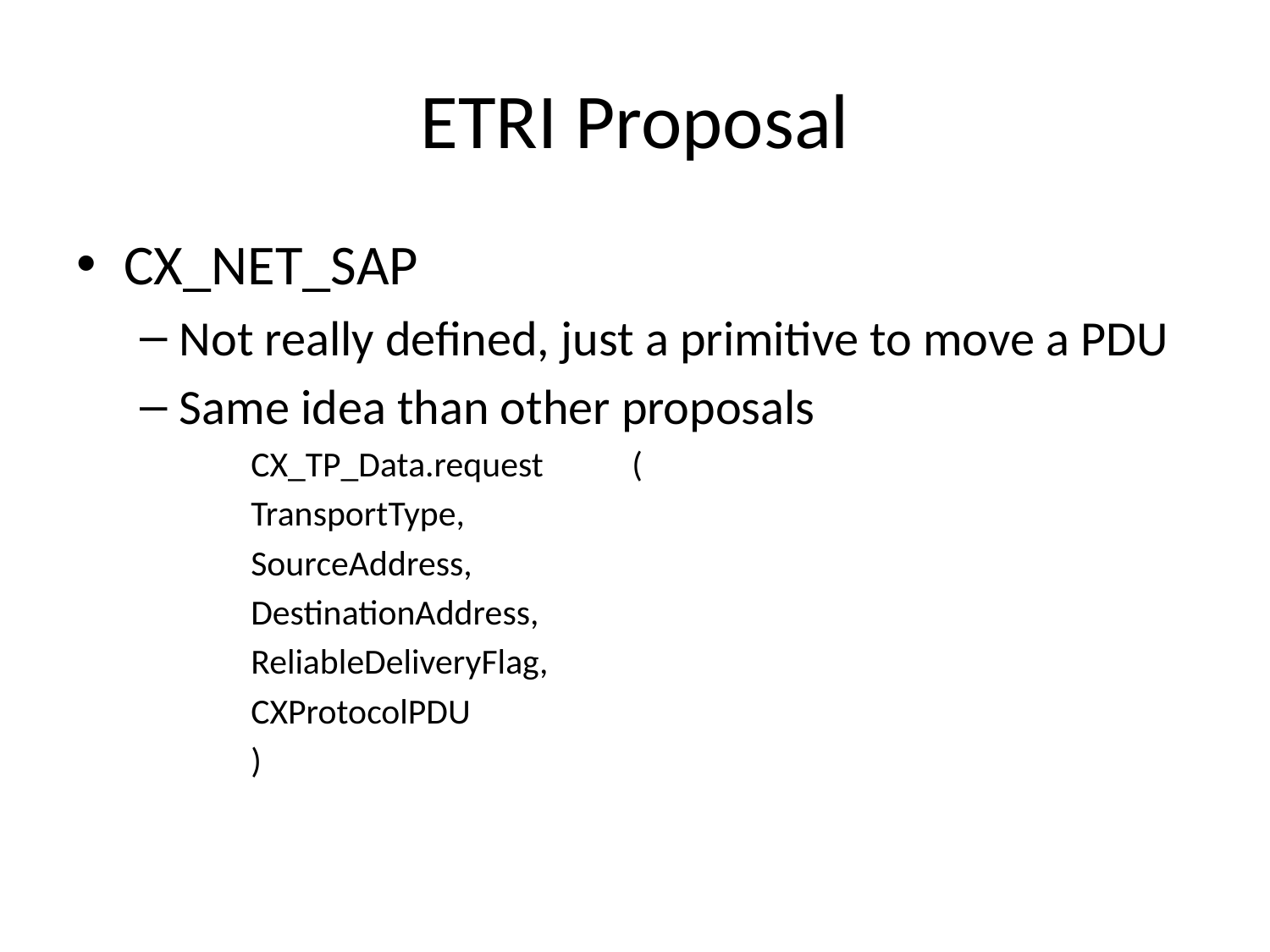

# ETRI Proposal
CX_NET_SAP
Not really defined, just a primitive to move a PDU
Same idea than other proposals
CX_TP_Data.request	(
TransportType,
SourceAddress,
DestinationAddress,
ReliableDeliveryFlag,
CXProtocolPDU
)